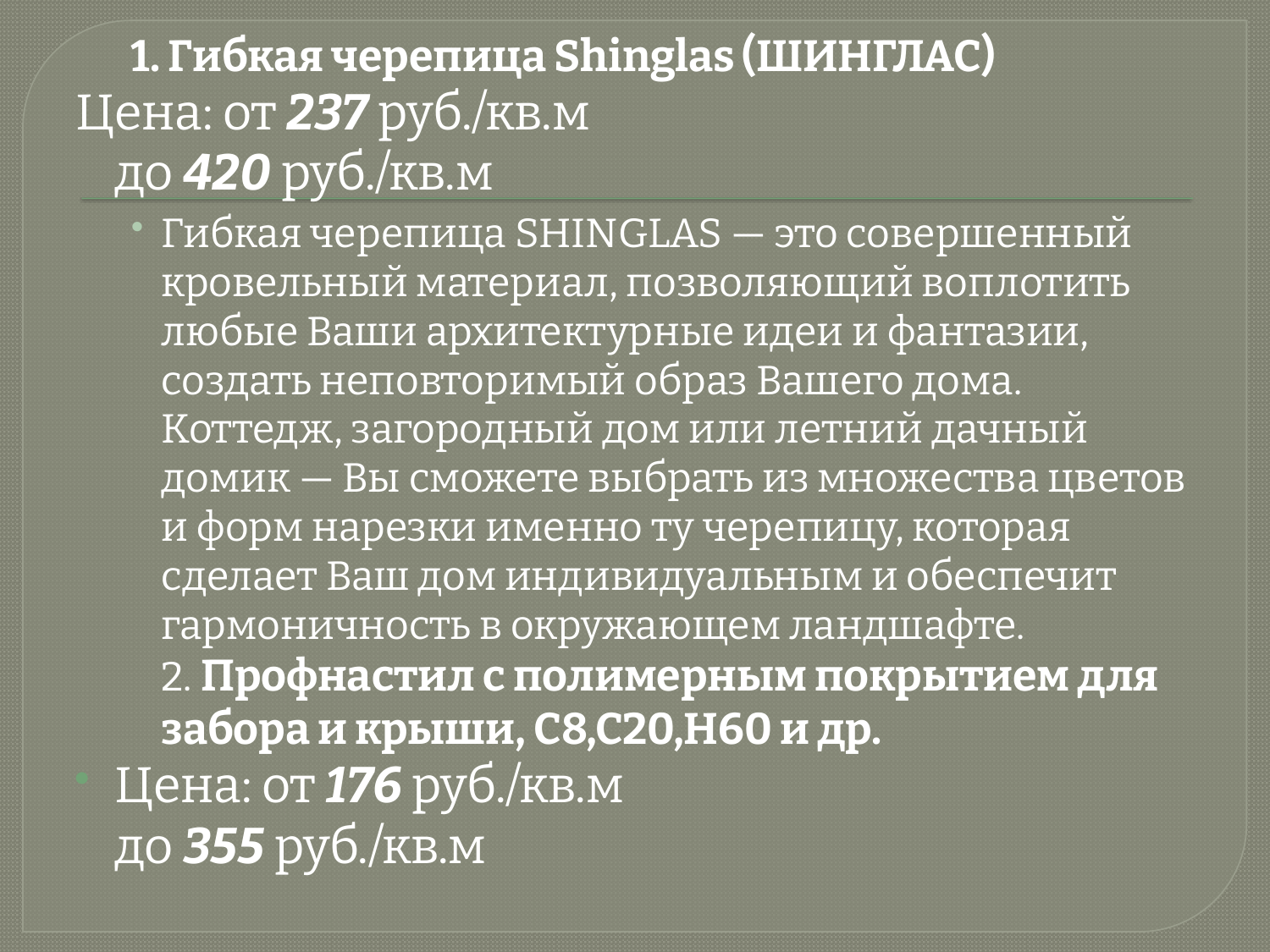

1. Гибкая черепица Shinglas (ШИНГЛАС)
Цена: от 237 руб./кв.м 
до 420 руб./кв.м
Гибкая черепица SHINGLAS — это совершенный кровельный материал, позволяющий воплотить любые Ваши архитектурные идеи и фантазии, создать неповторимый образ Вашего дома. Коттедж, загородный дом или летний дачный домик — Вы сможете выбрать из множества цветов и форм нарезки именно ту черепицу, которая сделает Ваш дом индивидуальным и обеспечит гармоничность в окружающем ландшафте.
2. Профнастил с полимерным покрытием для забора и крыши, С8,С20,Н60 и др.
Цена: от 176 руб./кв.м 
до 355 руб./кв.м